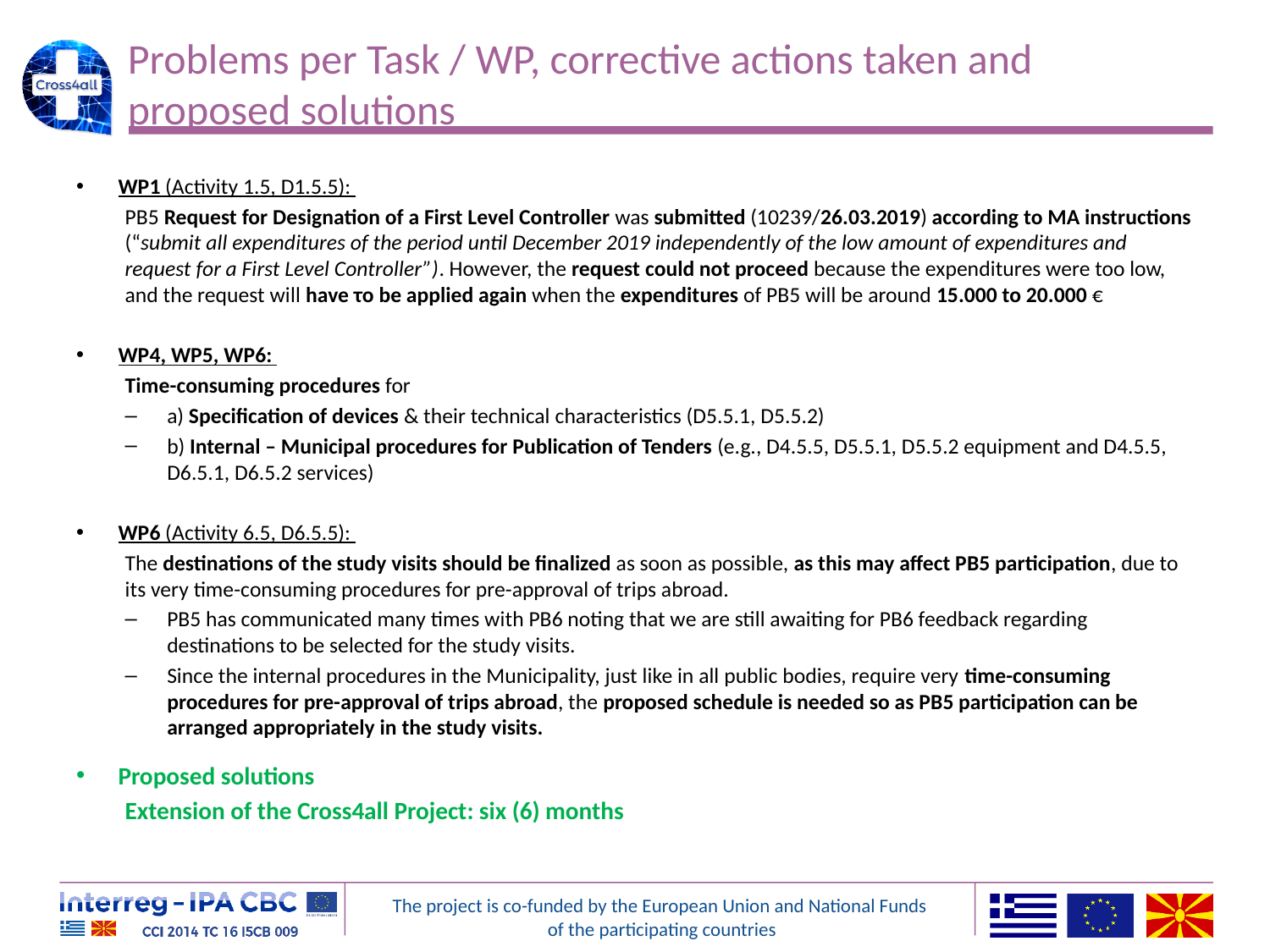

# Problems per Task / WP, corrective actions taken and proposed solutions
WP1 (Activity 1.5, D1.5.5):
PB5 Request for Designation of a First Level Controller was submitted (10239/26.03.2019) according to MA instructions (“submit all expenditures of the period until December 2019 independently of the low amount of expenditures and request for a First Level Controller”). However, the request could not proceed because the expenditures were too low, and the request will have το be applied again when the expenditures of PB5 will be around 15.000 to 20.000 €

WP4, WP5, WP6:
Time-consuming procedures for
a) Specification of devices & their technical characteristics (D5.5.1, D5.5.2)
b) Internal – Municipal procedures for Publication of Tenders (e.g., D4.5.5, D5.5.1, D5.5.2 equipment and D4.5.5, D6.5.1, D6.5.2 services)

WP6 (Activity 6.5, D6.5.5):
The destinations of the study visits should be finalized as soon as possible, as this may affect PB5 participation, due to its very time-consuming procedures for pre-approval of trips abroad.
PB5 has communicated many times with PB6 noting that we are still awaiting for PB6 feedback regarding destinations to be selected for the study visits.
Since the internal procedures in the Municipality, just like in all public bodies, require very time-consuming procedures for pre-approval of trips abroad, the proposed schedule is needed so as PB5 participation can be arranged appropriately in the study visits.

Proposed solutions
Extension of the Cross4all Project: six (6) months